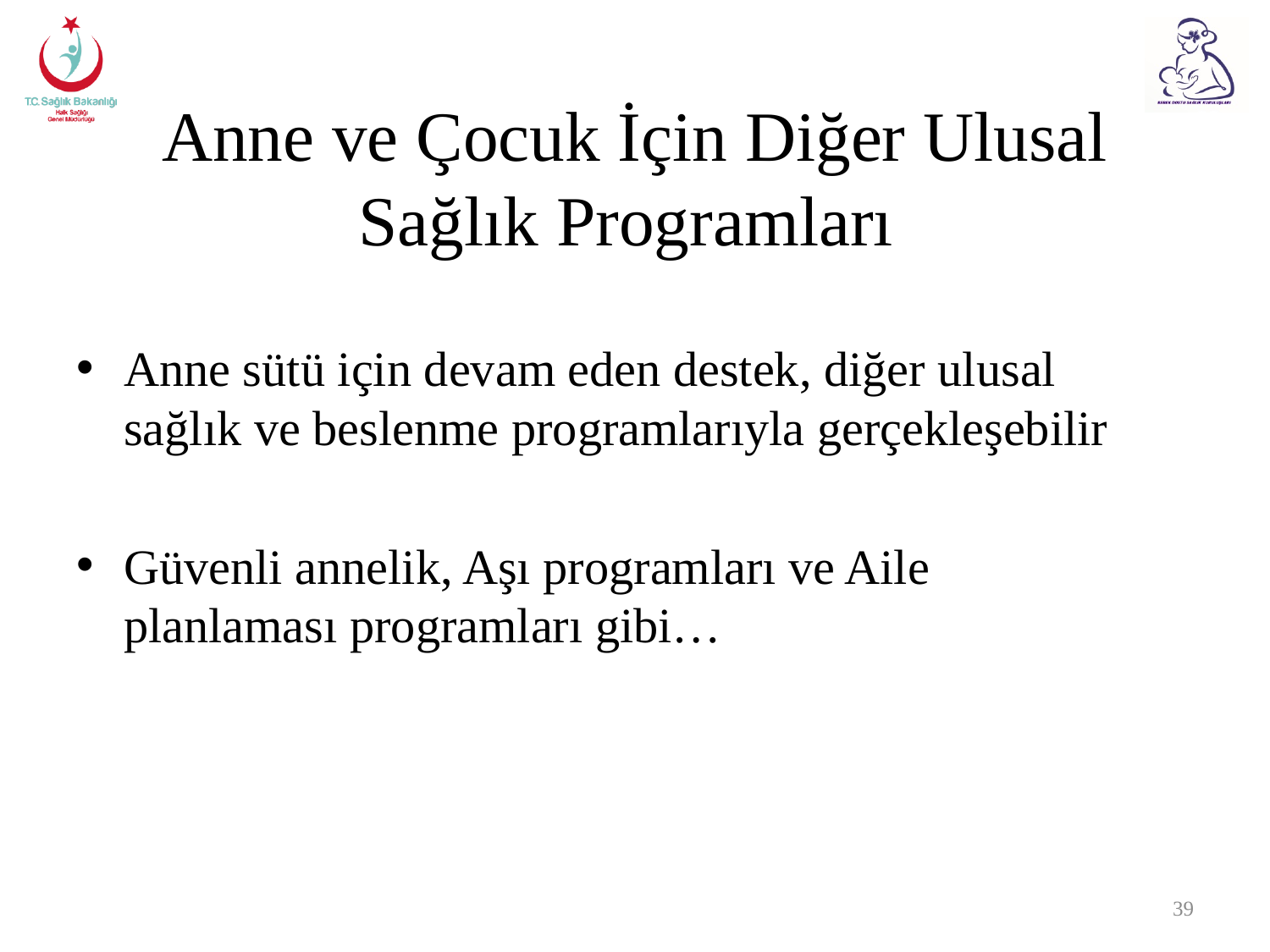

# Anne ve Çocuk İçin Diğer Ulusal Sağlık Programları
Anne sütü için devam eden destek, diğer ulusal sağlık ve beslenme programlarıyla gerçekleşebilir

Güvenli annelik, Aşı programları ve Aile planlaması programları gibi…

39